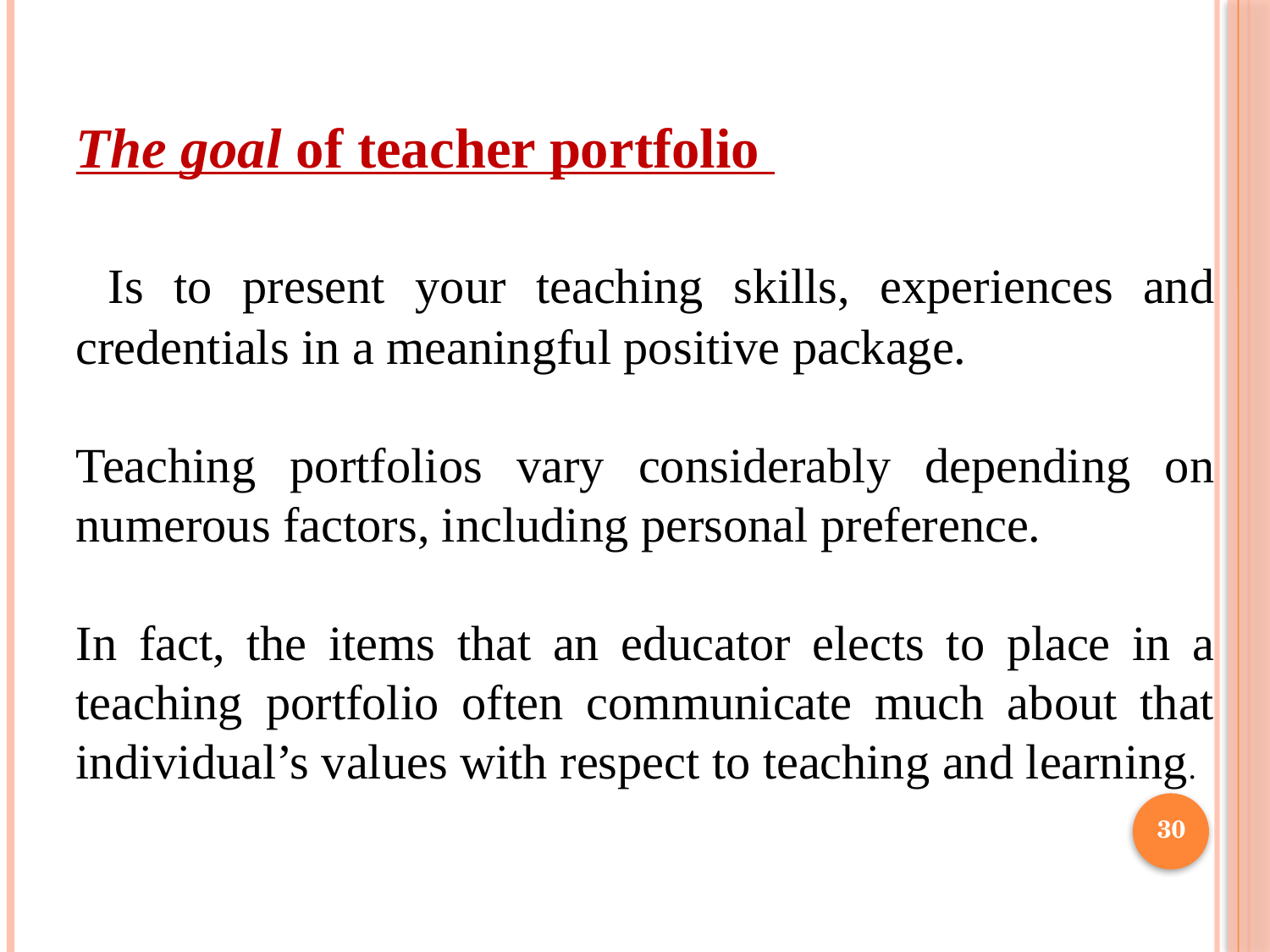

The goal of teacher portfolio

 Is to present your teaching skills, experiences and credentials in a meaningful positive package.

Teaching portfolios vary considerably depending on numerous factors, including personal preference.

In fact, the items that an educator elects to place in a teaching portfolio often communicate much about that individual’s values with respect to teaching and learning.
30